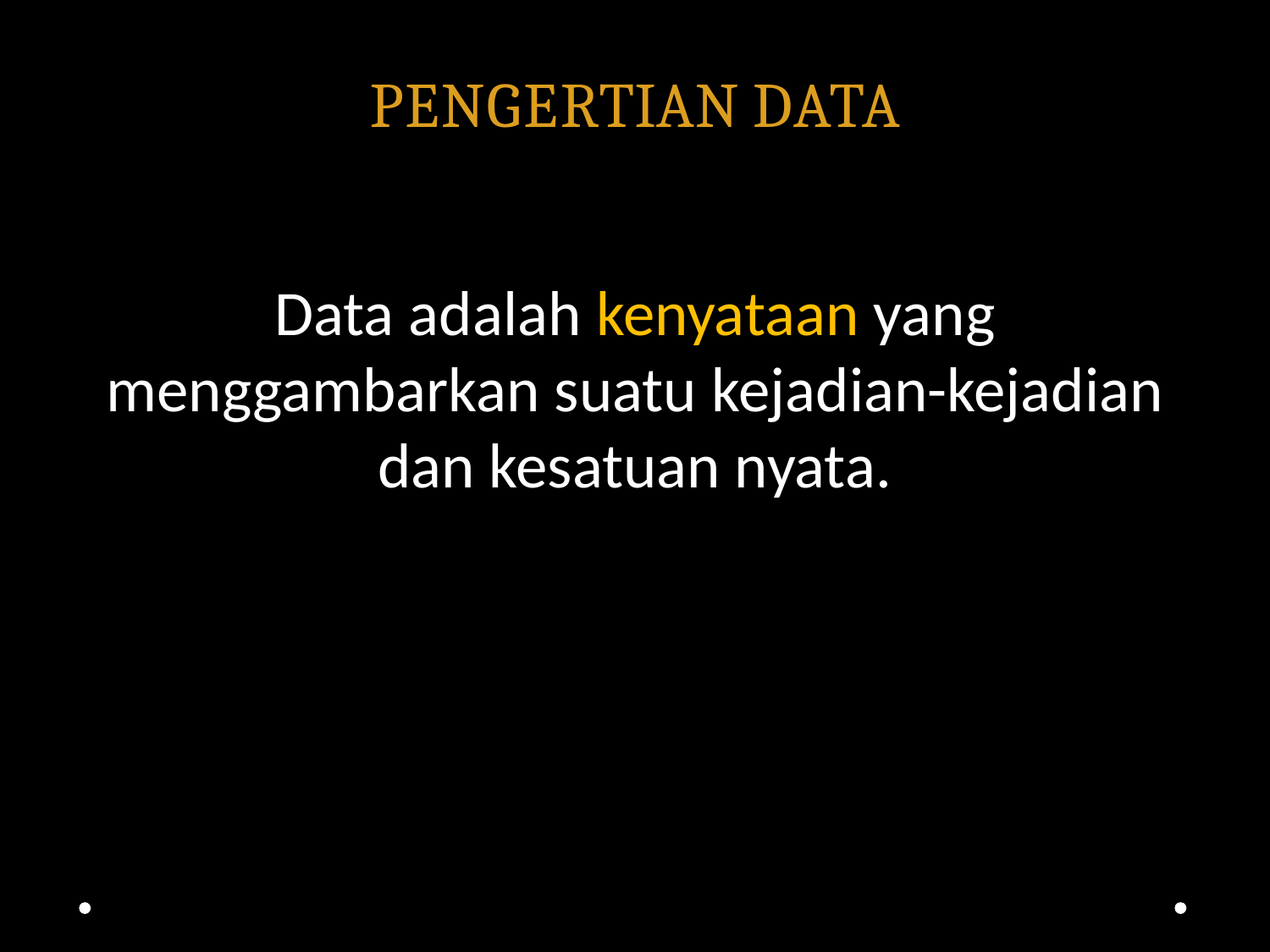

# PENGERTIAN DATA
Data adalah kenyataan yang menggambarkan suatu kejadian-kejadian dan kesatuan nyata.